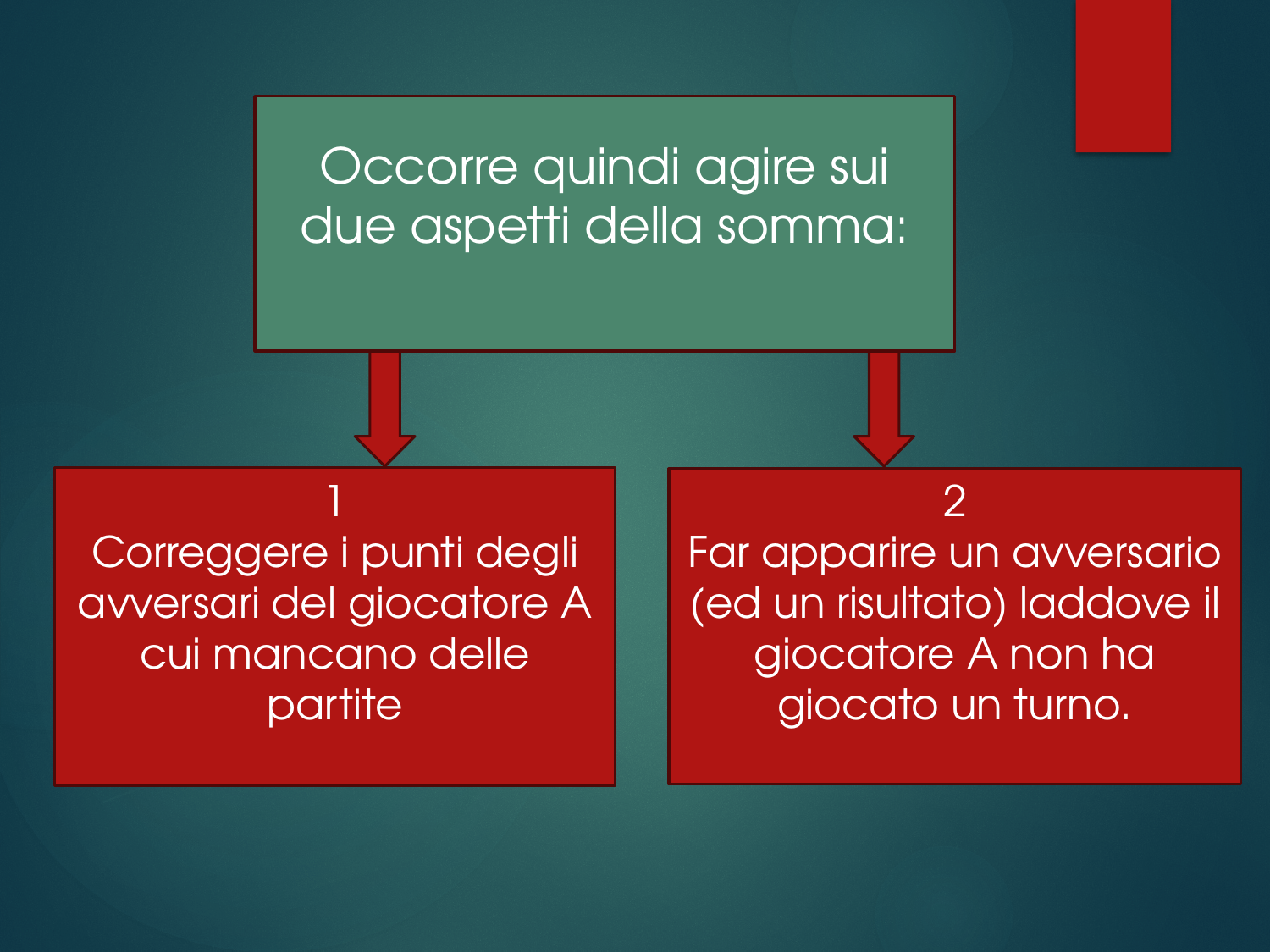

Occorre quindi agire sui due aspetti della somma:

1
Correggere i punti degli avversari del giocatore A cui mancano delle partite

2
Far apparire un avversario (ed un risultato) laddove il giocatore A non ha giocato un turno.